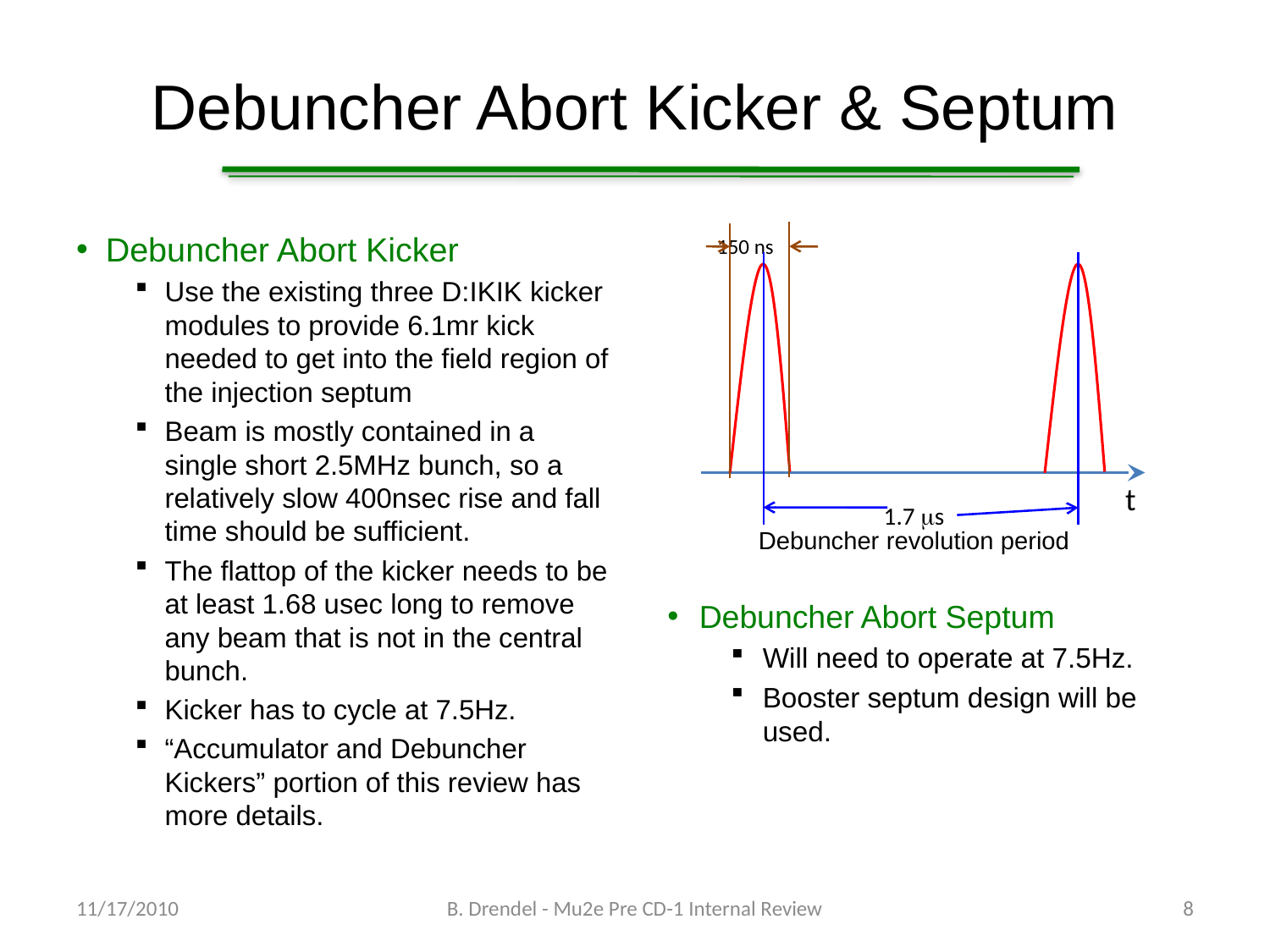

# Debuncher Abort Kicker & Septum
Debuncher Abort Kicker
Use the existing three D:IKIK kicker modules to provide 6.1mr kick needed to get into the field region of the injection septum
Beam is mostly contained in a single short 2.5MHz bunch, so a relatively slow 400nsec rise and fall time should be sufficient.
The flattop of the kicker needs to be at least 1.68 usec long to remove any beam that is not in the central bunch.
Kicker has to cycle at 7.5Hz.
“Accumulator and Debuncher Kickers” portion of this review has more details.
150 ns

t
1.7 μs
Debuncher revolution period
Debuncher Abort Septum
Will need to operate at 7.5Hz.
Booster septum design will be used.
11/17/2010
B. Drendel - Mu2e Pre CD-1 Internal Review
8